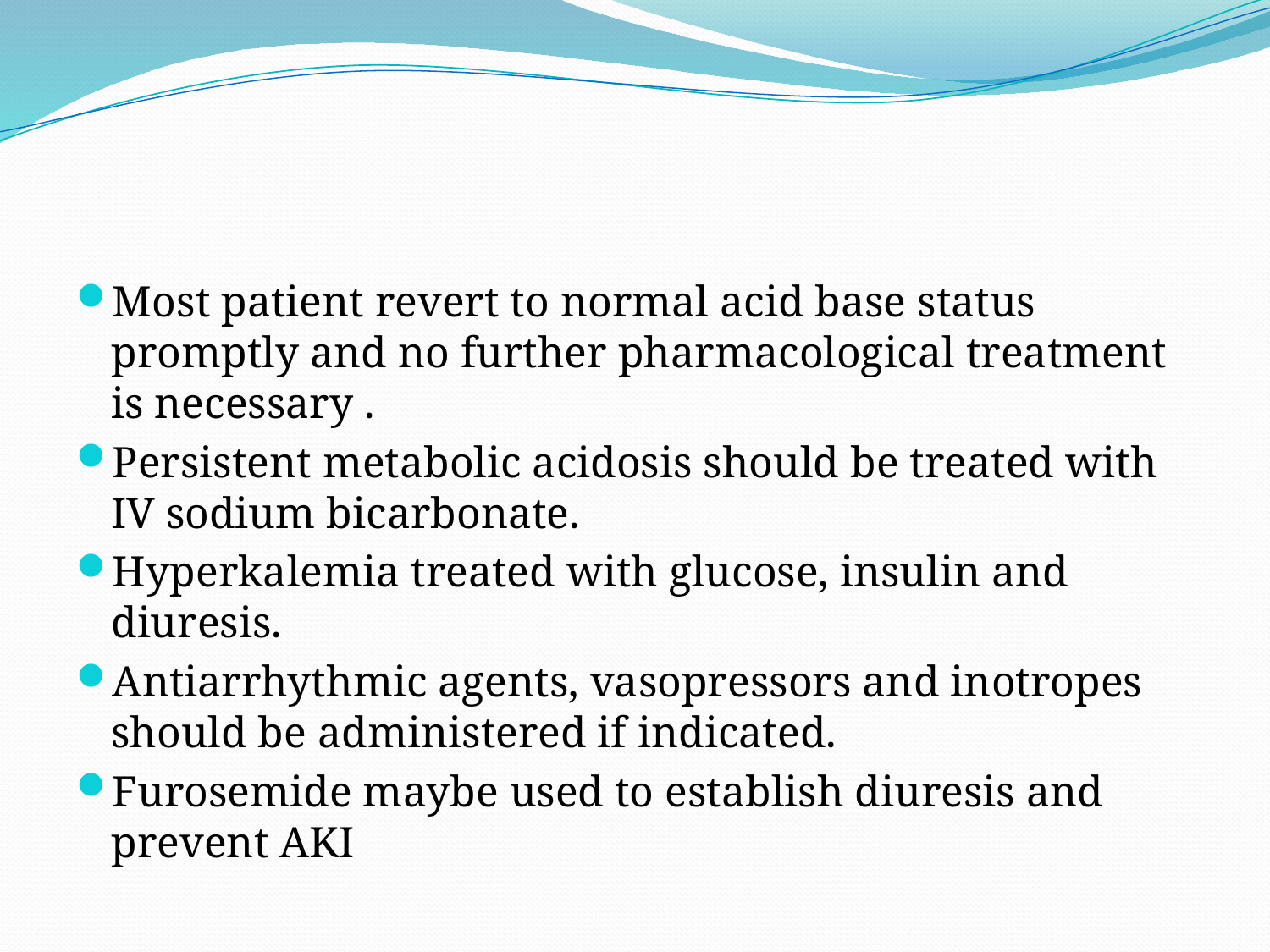

#
Most patient revert to normal acid base status promptly and no further pharmacological treatment is necessary .
Persistent metabolic acidosis should be treated with IV sodium bicarbonate.
Hyperkalemia treated with glucose, insulin and diuresis.
Antiarrhythmic agents, vasopressors and inotropes should be administered if indicated.
Furosemide maybe used to establish diuresis and prevent AKI